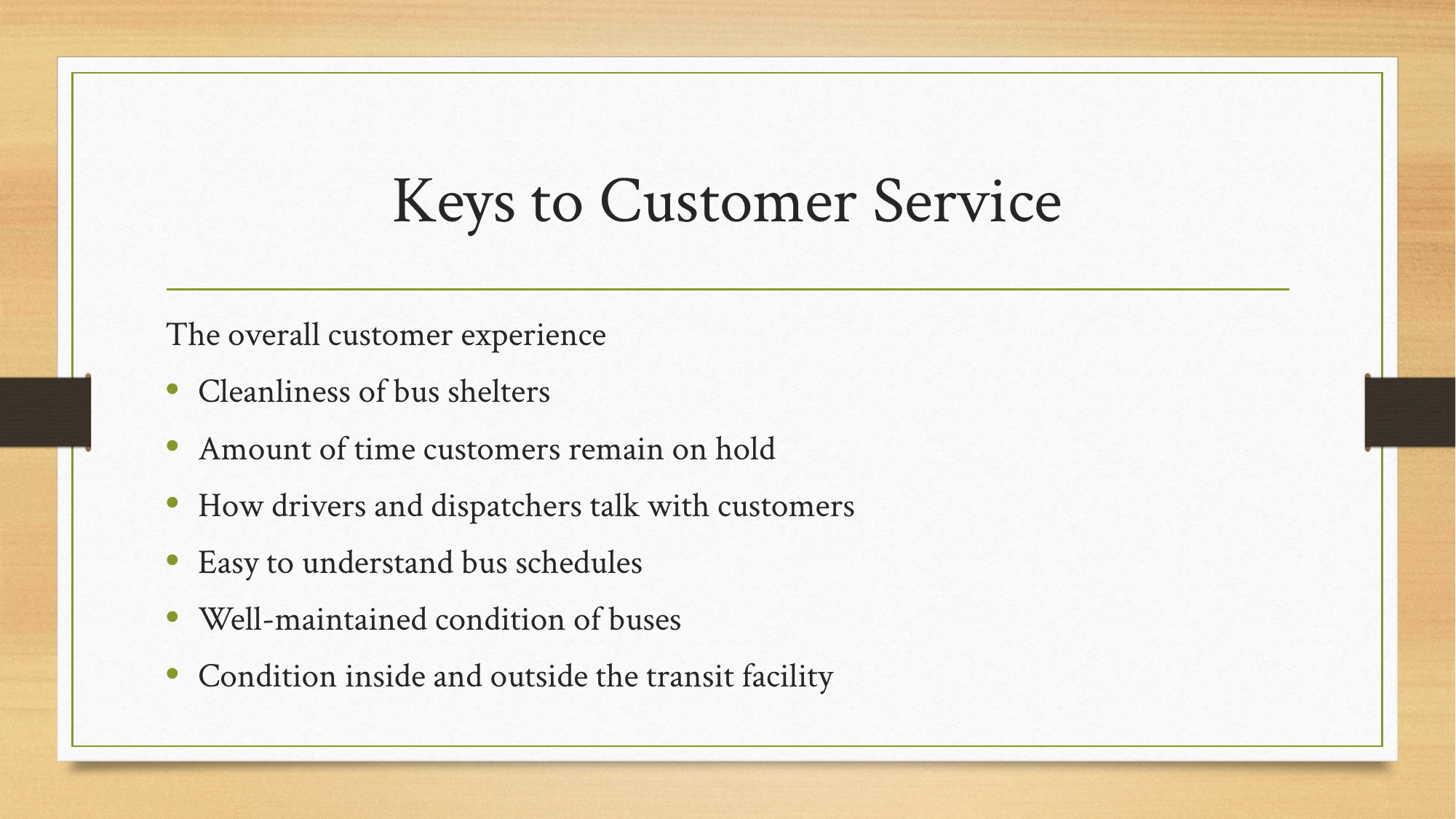

# Keys to Customer Service
The overall customer experience
Cleanliness of bus shelters
Amount of time customers remain on hold
How drivers and dispatchers talk with customers
Easy to understand bus schedules
Well-maintained condition of buses
Condition inside and outside the transit facility